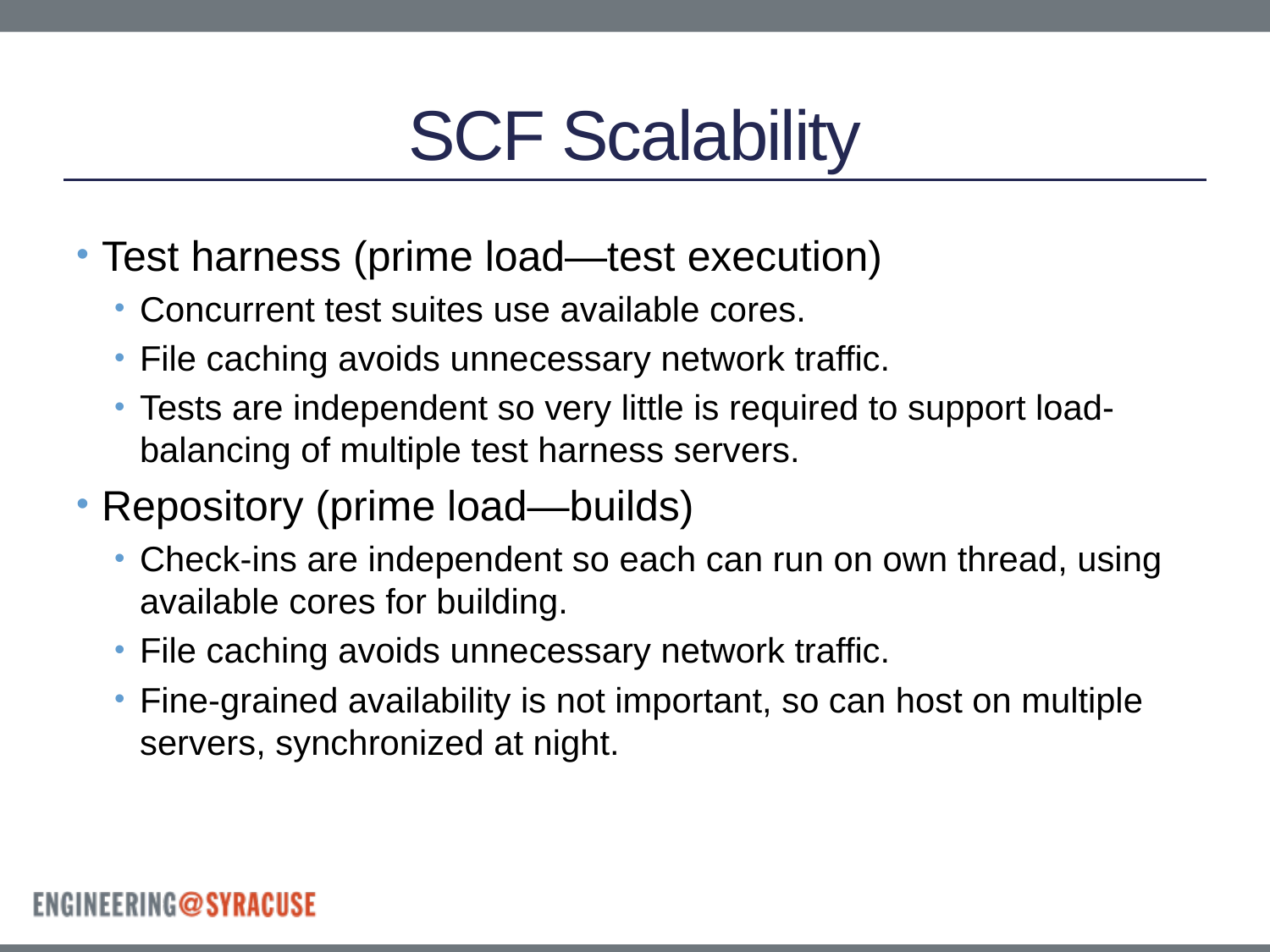

# SCF Scalability
Test harness (prime load—test execution)
Concurrent test suites use available cores.
File caching avoids unnecessary network traffic.
Tests are independent so very little is required to support load-balancing of multiple test harness servers.
Repository (prime load—builds)
Check-ins are independent so each can run on own thread, using available cores for building.
File caching avoids unnecessary network traffic.
Fine-grained availability is not important, so can host on multiple servers, synchronized at night.